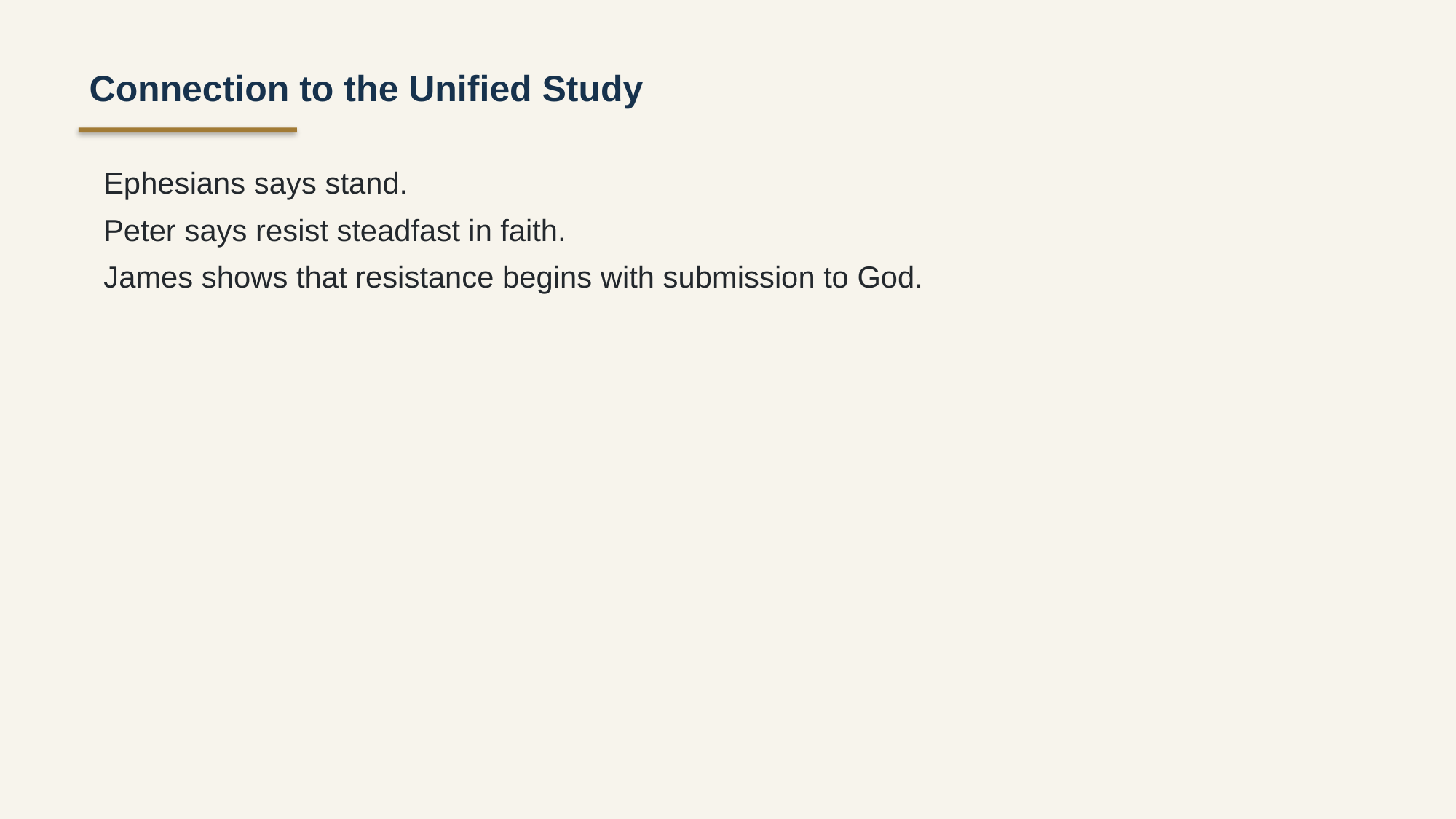

Connection to the Unified Study

Ephesians says stand.
Peter says resist steadfast in faith.
James shows that resistance begins with submission to God.